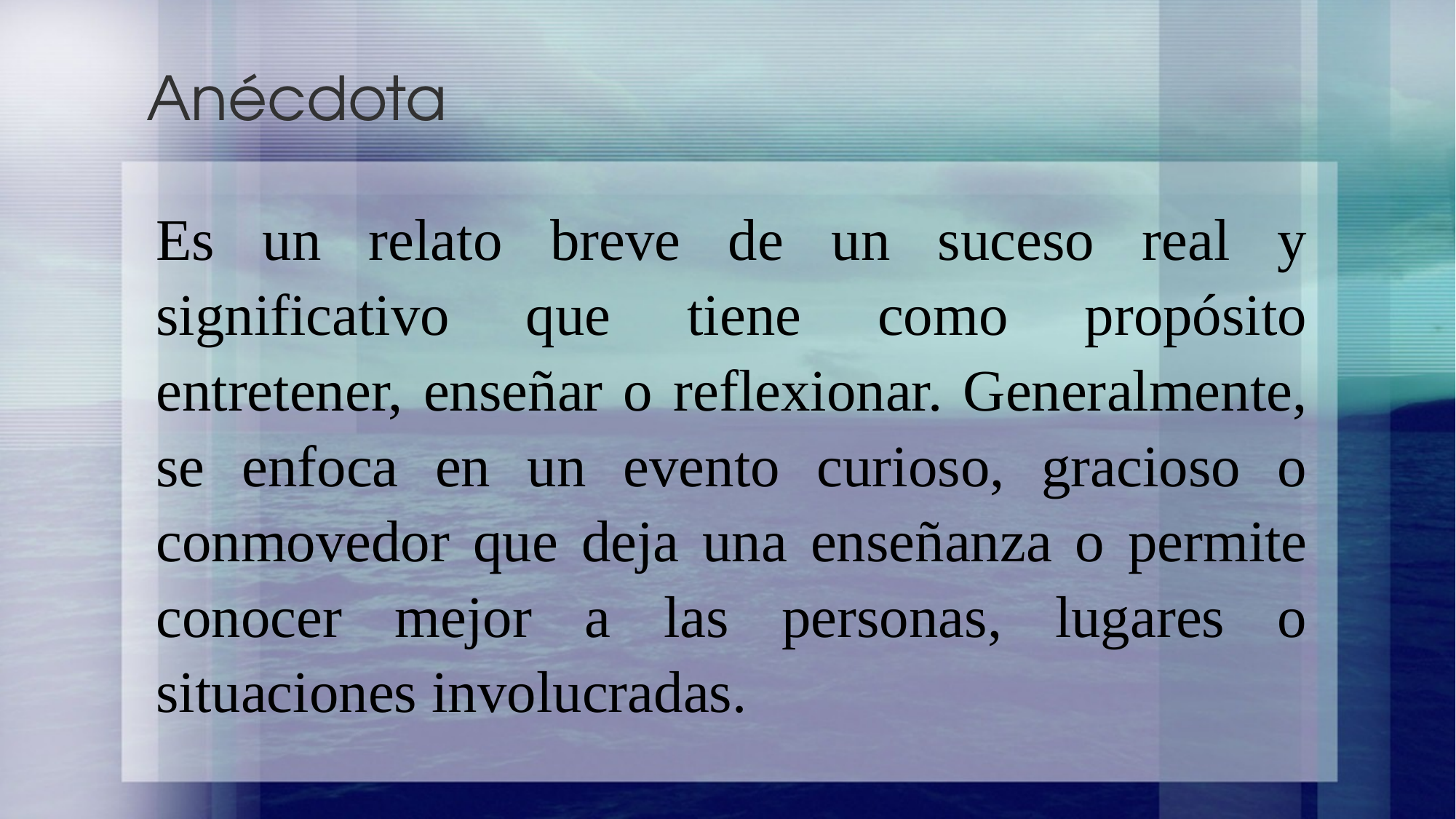

# Anécdota
Es un relato breve de un suceso real y significativo que tiene como propósito entretener, enseñar o reflexionar. Generalmente, se enfoca en un evento curioso, gracioso o conmovedor que deja una enseñanza o permite conocer mejor a las personas, lugares o situaciones involucradas.